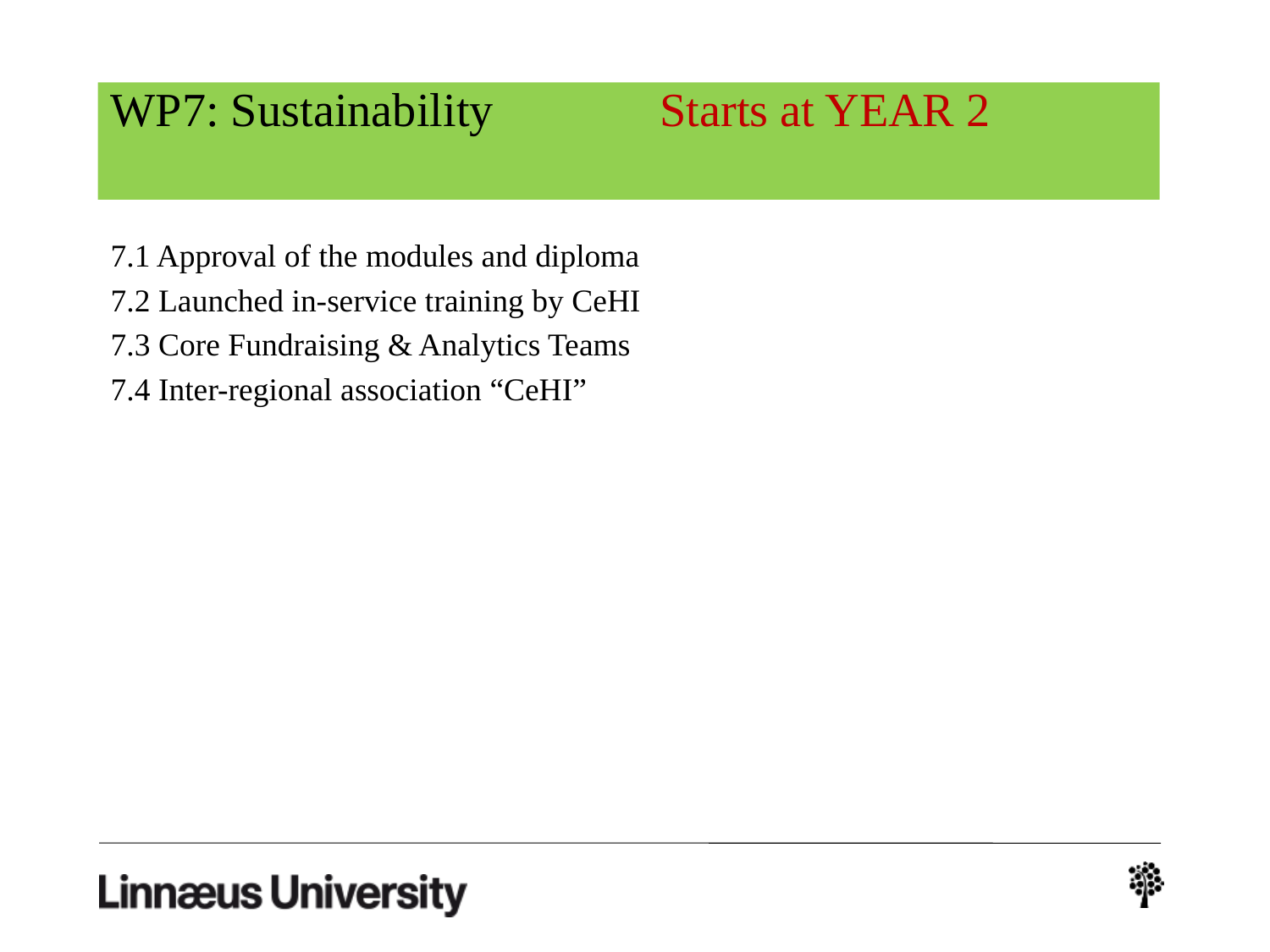

# WP7: Sustainability              Starts at YEAR 2
7.1 Approval of the modules and diploma
7.2 Launched in-service training by CeHI
7.3 Core Fundraising & Analytics Teams
7.4 Inter-regional association “CeHI”